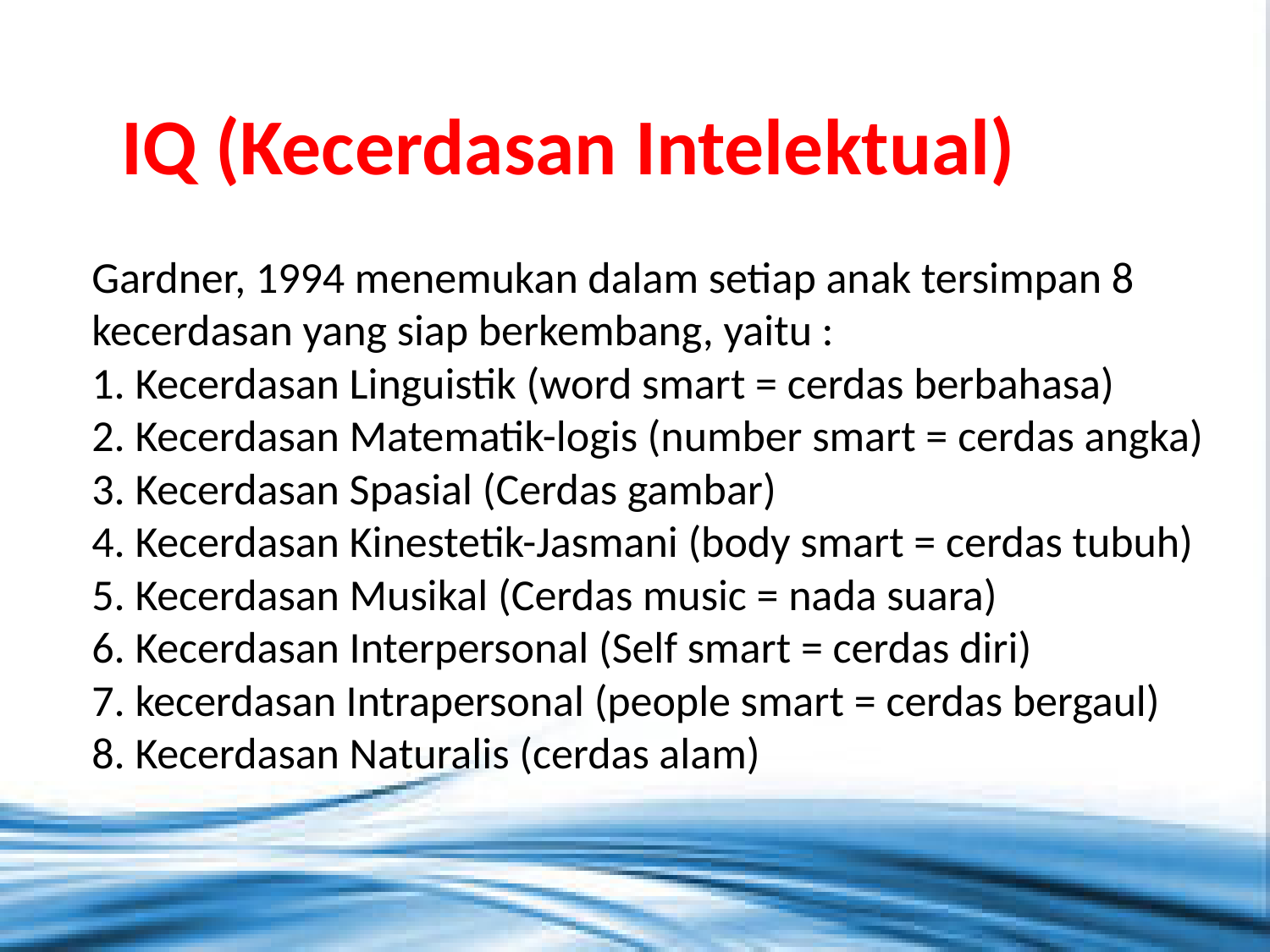

IQ (Kecerdasan Intelektual)
Gardner, 1994 menemukan dalam setiap anak tersimpan 8 kecerdasan yang siap berkembang, yaitu :
1. Kecerdasan Linguistik (word smart = cerdas berbahasa)
2. Kecerdasan Matematik-logis (number smart = cerdas angka)
3. Kecerdasan Spasial (Cerdas gambar)
4. Kecerdasan Kinestetik-Jasmani (body smart = cerdas tubuh)
5. Kecerdasan Musikal (Cerdas music = nada suara)
6. Kecerdasan Interpersonal (Self smart = cerdas diri)
7. kecerdasan Intrapersonal (people smart = cerdas bergaul)
8. Kecerdasan Naturalis (cerdas alam)